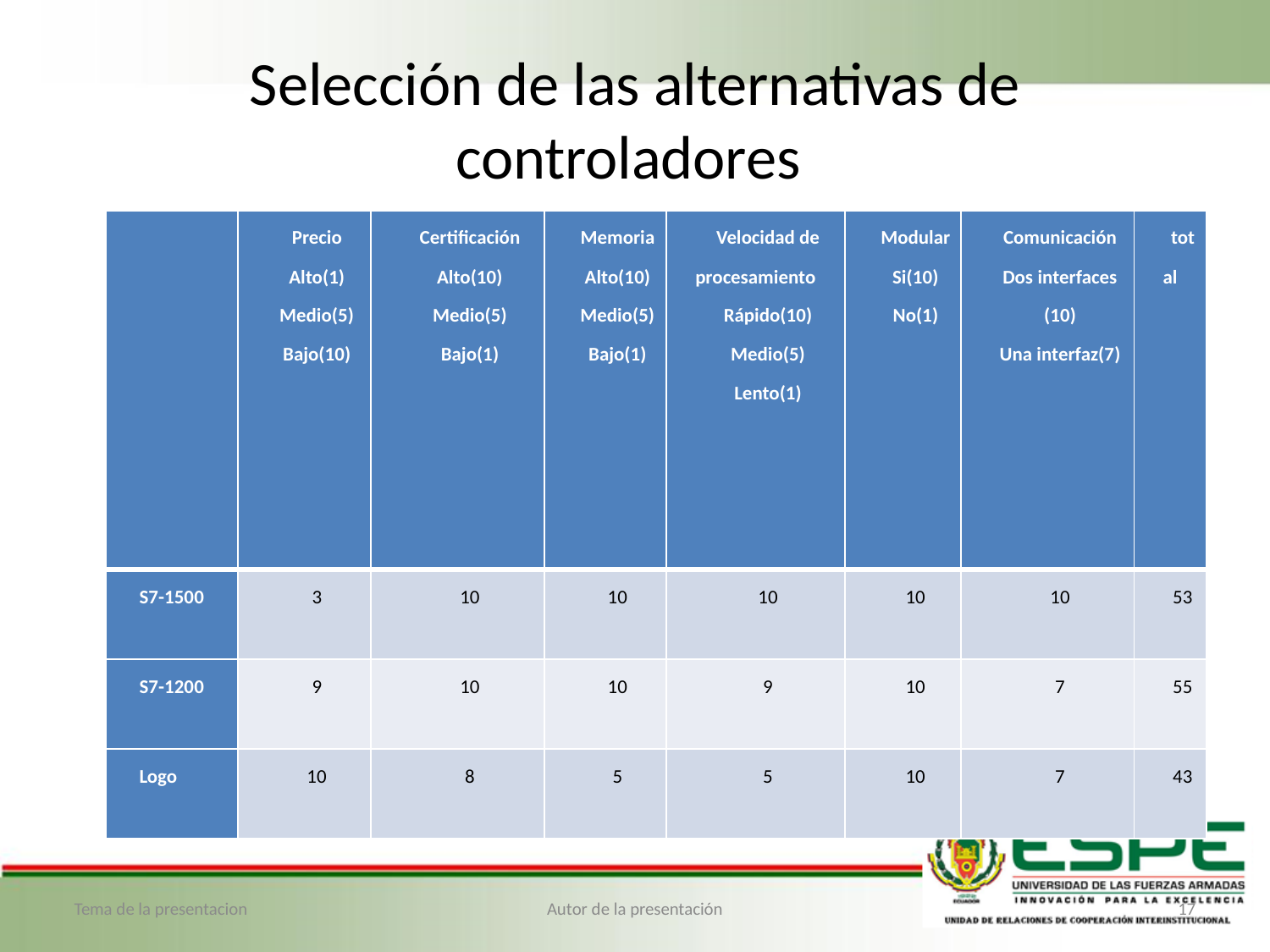

# Selección de las alternativas de controladores
|  | Precio Alto(1) Medio(5) Bajo(10) | Certificación Alto(10) Medio(5) Bajo(1) | Memoria Alto(10) Medio(5) Bajo(1) | Velocidad de procesamiento Rápido(10) Medio(5) Lento(1) | Modular Si(10) No(1) | Comunicación Dos interfaces (10) Una interfaz(7) | total |
| --- | --- | --- | --- | --- | --- | --- | --- |
| S7-1500 | 3 | 10 | 10 | 10 | 10 | 10 | 53 |
| S7-1200 | 9 | 10 | 10 | 9 | 10 | 7 | 55 |
| Logo | 10 | 8 | 5 | 5 | 10 | 7 | 43 |
Tema de la presentacion
Autor de la presentación
17